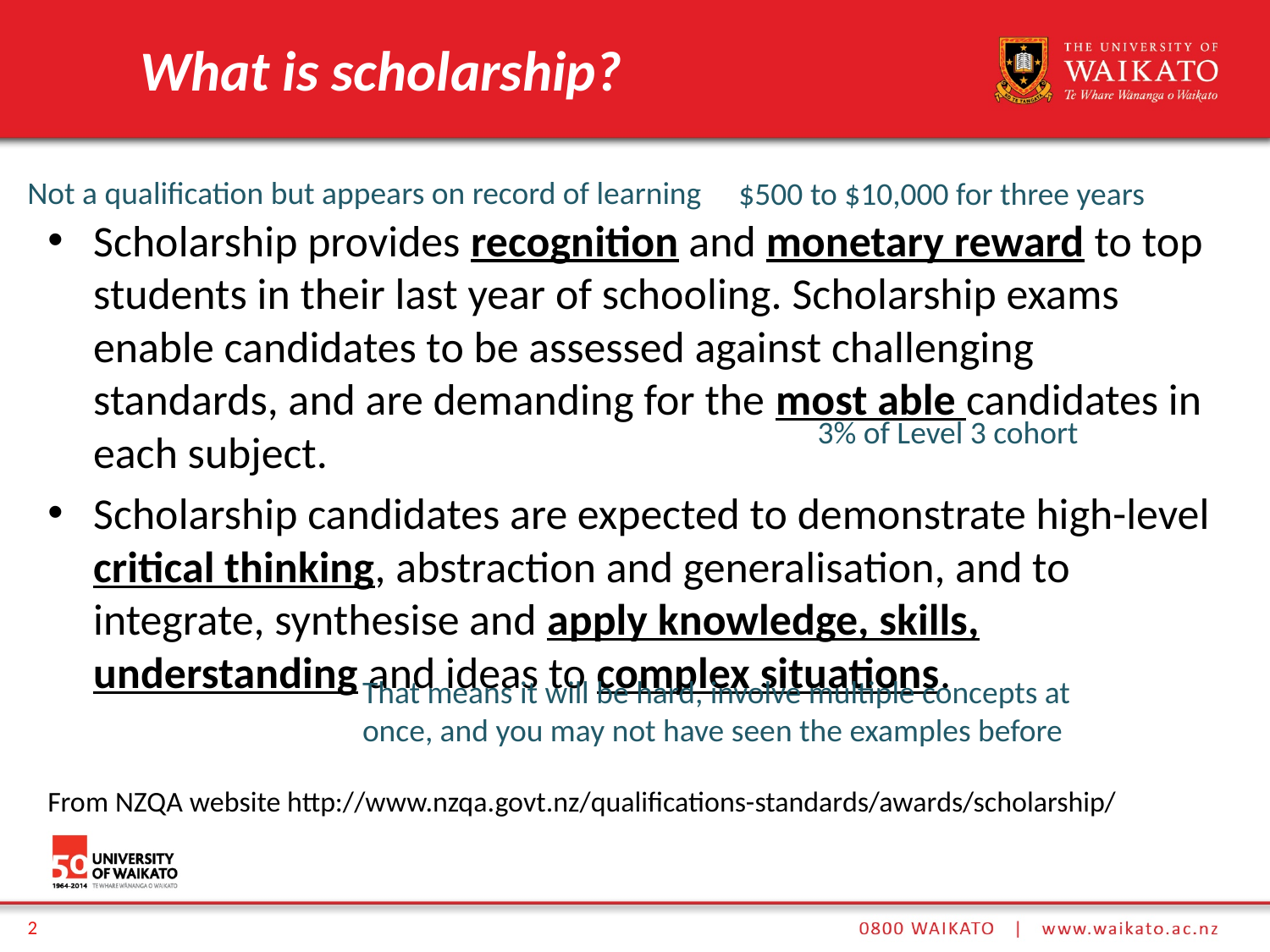

# What is scholarship?
Not a qualification but appears on record of learning
$500 to $10,000 for three years
Scholarship provides recognition and monetary reward to top students in their last year of schooling. Scholarship exams enable candidates to be assessed against challenging standards, and are demanding for the most able candidates in each subject.
Scholarship candidates are expected to demonstrate high-level critical thinking, abstraction and generalisation, and to integrate, synthesise and apply knowledge, skills, understanding and ideas to complex situations.

From NZQA website http://www.nzqa.govt.nz/qualifications-standards/awards/scholarship/

3% of Level 3 cohort
That means it will be hard, involve multiple concepts at once, and you may not have seen the examples before
2